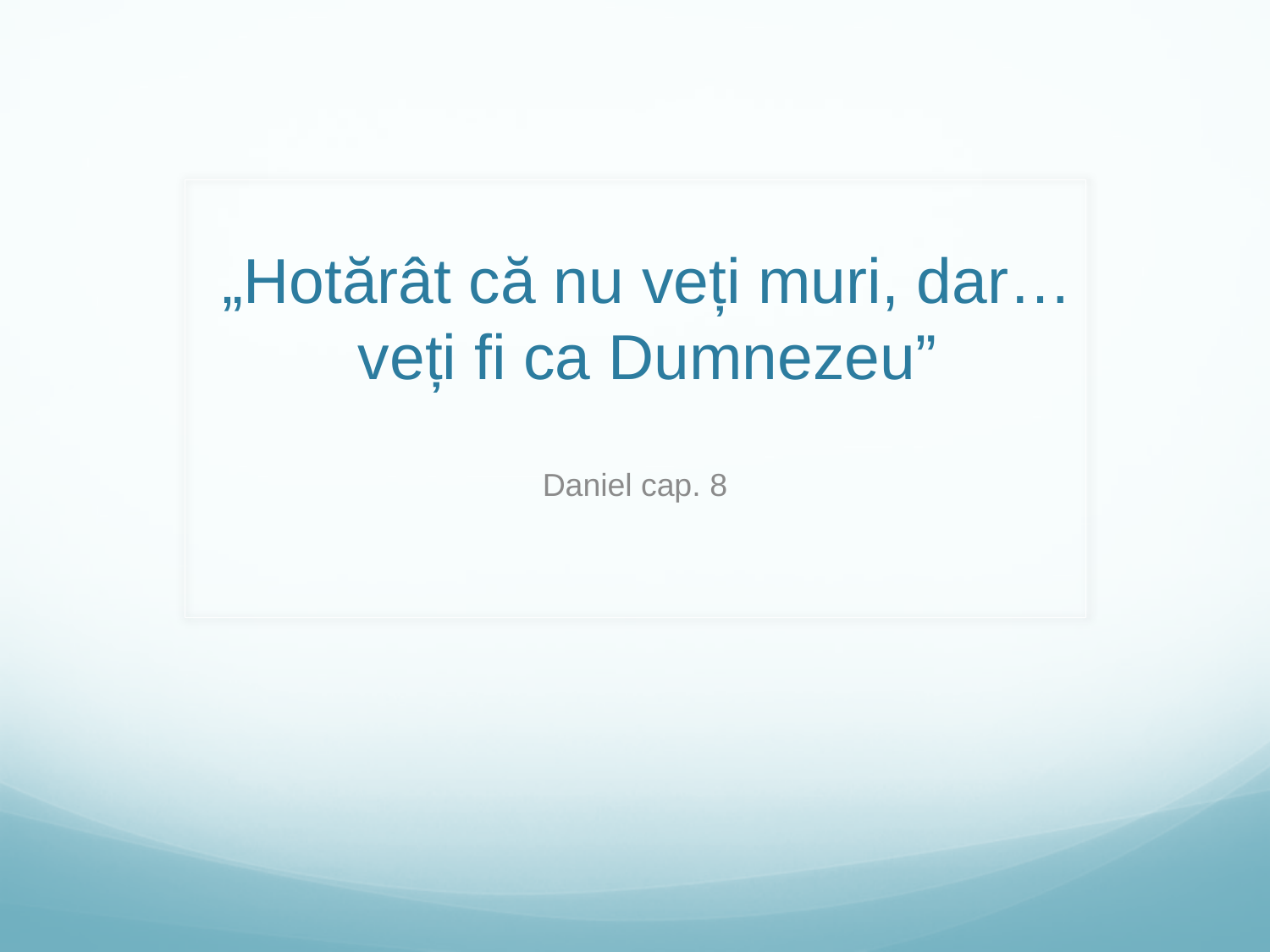

# „Hotărât că nu veți muri, dar… veți fi ca Dumnezeu”
Daniel cap. 8